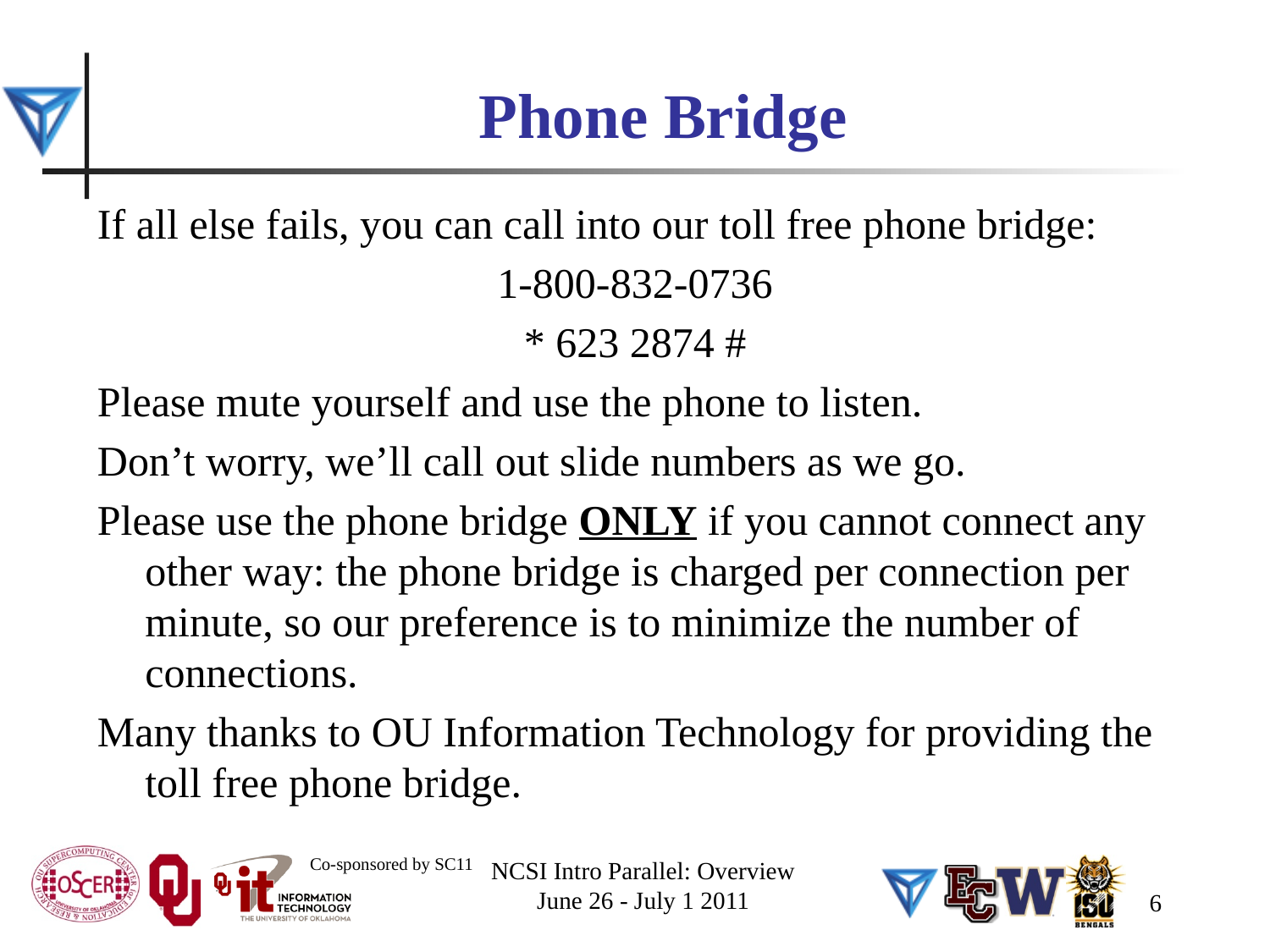

# Phone Bridge
If all else fails, you can call into our toll free phone bridge:
1-800-832-0736
* 623 2874 #
Please mute yourself and use the phone to listen.
Don’t worry, we’ll call out slide numbers as we go.
Please use the phone bridge ONLY if you cannot connect any other way: the phone bridge is charged per connection per minute, so our preference is to minimize the number of connections.
Many thanks to OU Information Technology for providing the toll free phone bridge.
NCSI Intro Parallel: Overview
June 26 - July 1 2011
6